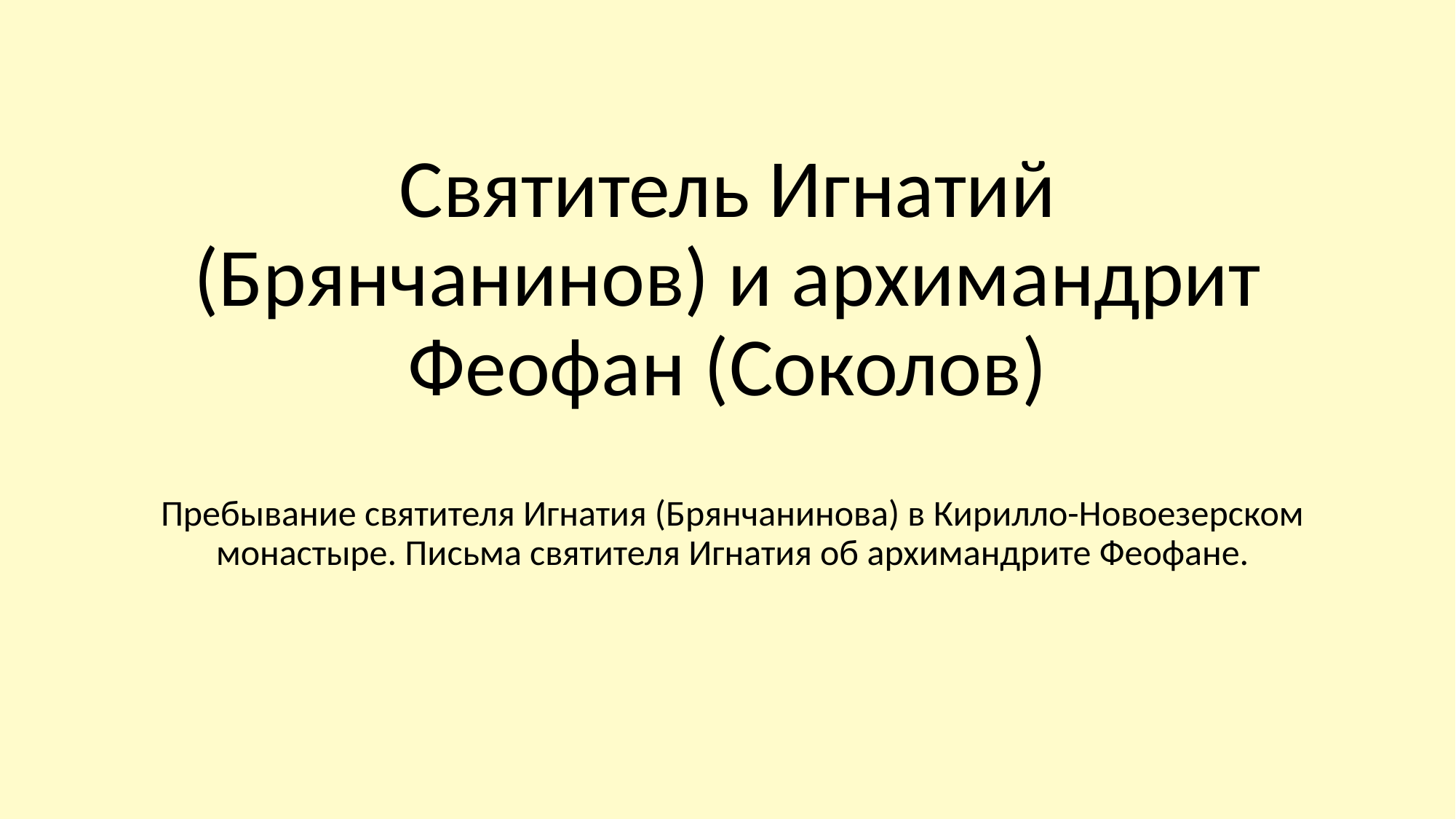

# Святитель Игнатий (Брянчанинов) и архимандрит Феофан (Соколов)

Пребывание святителя Игнатия (Брянчанинова) в Кирилло-Новоезерском монастыре. Письма святителя Игнатия об архимандрите Феофане.